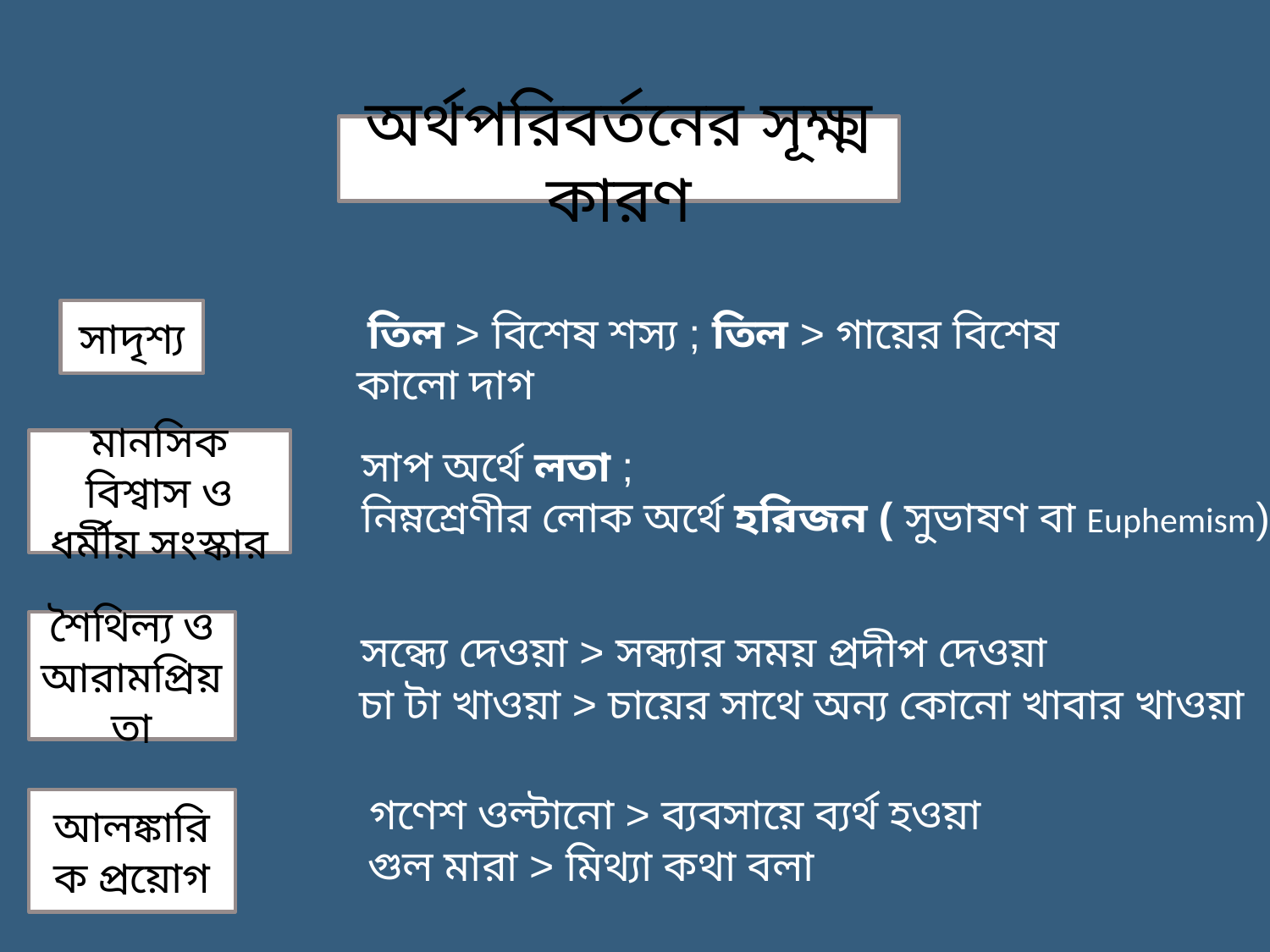

অর্থপরিবর্তনের সূক্ষ্ম কারণ
সাদৃশ্য
 তিল > বিশেষ শস্য ; তিল > গায়ের বিশেষ কালো দাগ
মানসিক বিশ্বাস ও
ধর্মীয় সংস্কার
 সাপ অর্থে লতা ;
 নিম্নশ্রেণীর লোক অর্থে হরিজন ( সুভাষণ বা Euphemism)
 সন্ধ্যে দেওয়া > সন্ধ্যার সময় প্রদীপ দেওয়া
 চা টা খাওয়া > চায়ের সাথে অন্য কোনো খাবার খাওয়া

শৈথিল্য ও
আরামপ্রিয়তা
 গণেশ ওল্টানো > ব্যবসায়ে ব্যর্থ হওয়া
 গুল মারা > মিথ্যা কথা বলা

আলঙ্কারিক প্রয়োগ